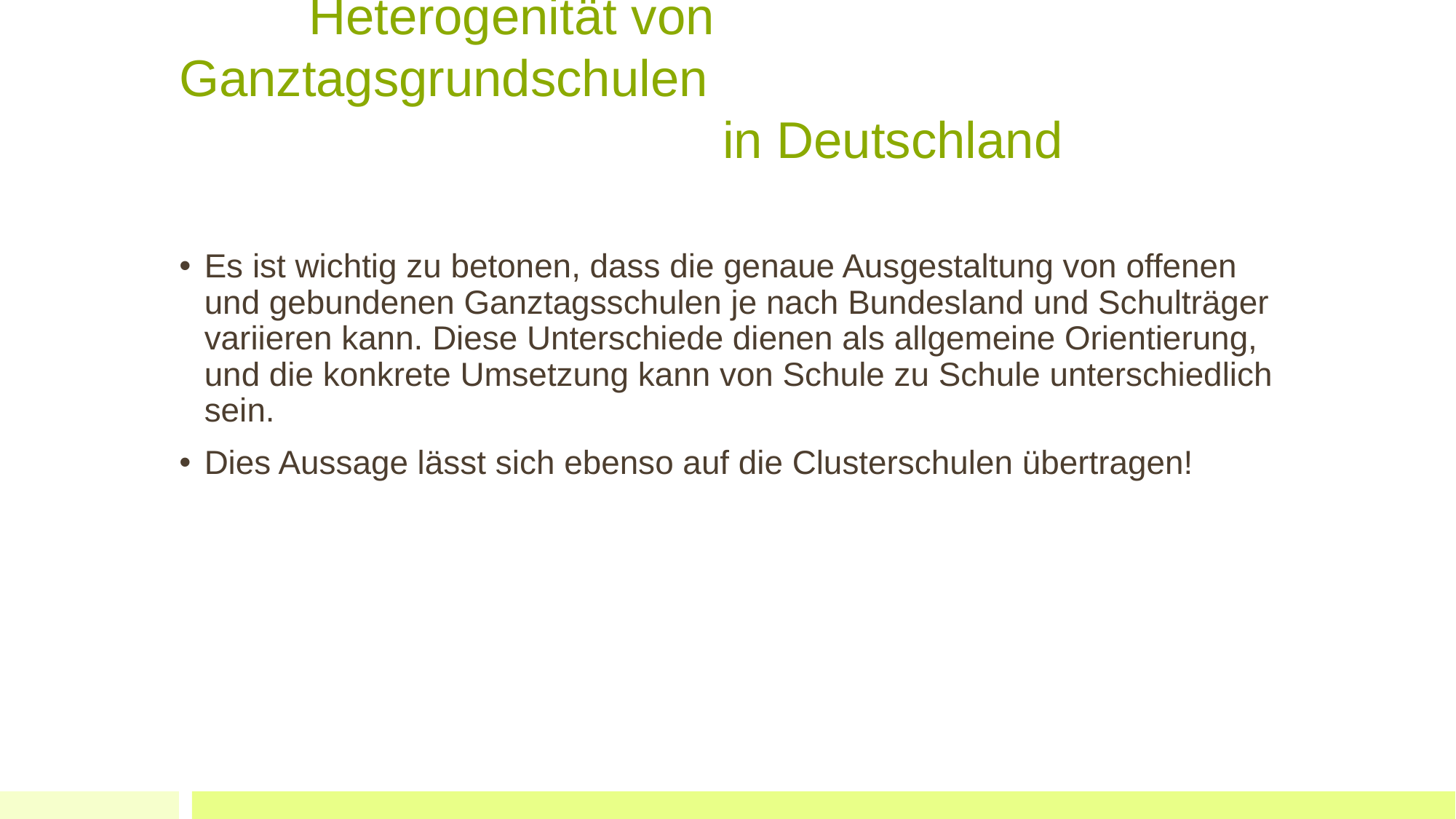

# Heterogenität von Ganztagsgrundschulen                                             in Deutschland

Es ist wichtig zu betonen, dass die genaue Ausgestaltung von offenen und gebundenen Ganztagsschulen je nach Bundesland und Schulträger variieren kann. Diese Unterschiede dienen als allgemeine Orientierung, und die konkrete Umsetzung kann von Schule zu Schule unterschiedlich sein.
Dies Aussage lässt sich ebenso auf die Clusterschulen übertragen!